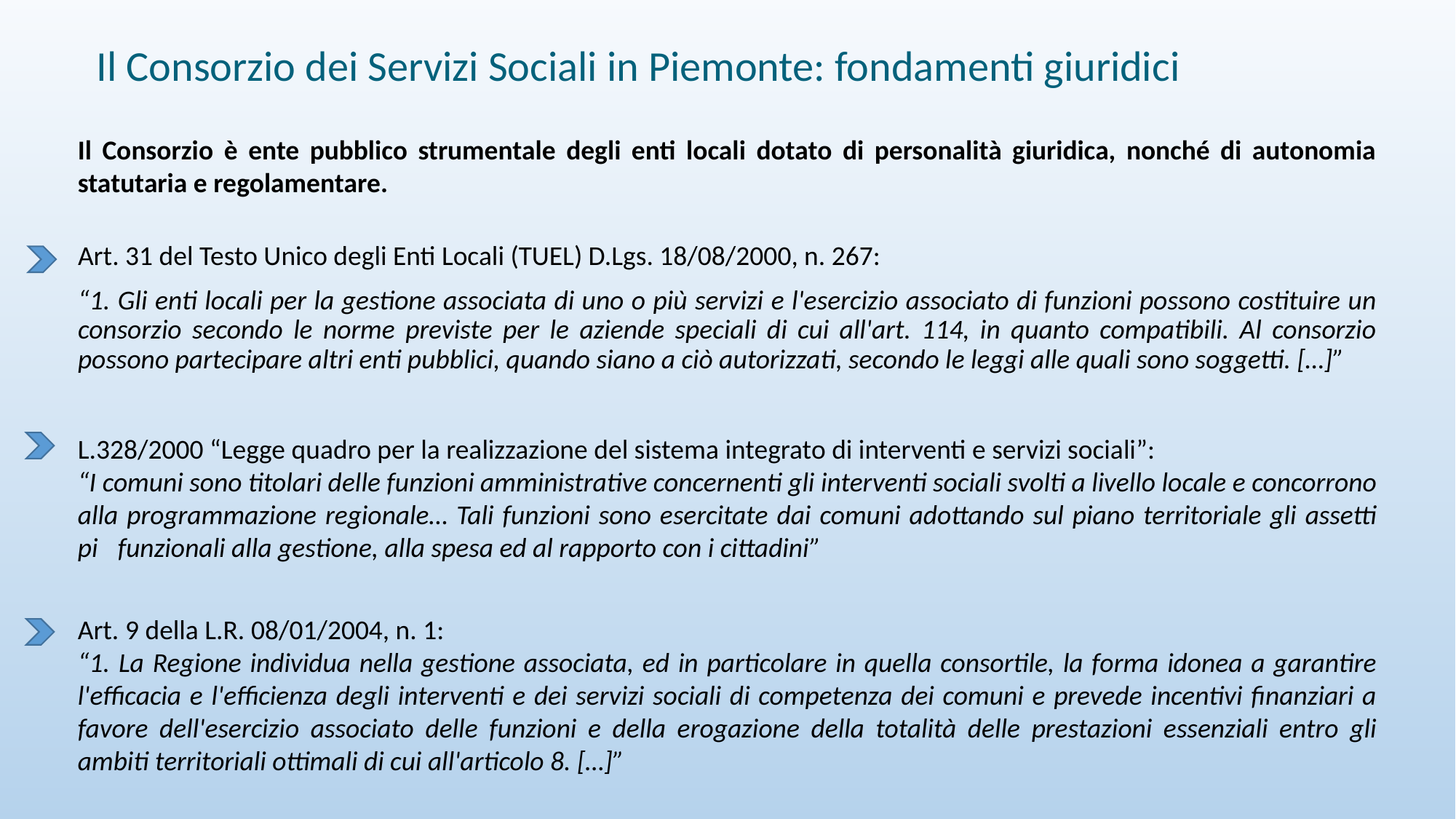

Il Consorzio dei Servizi Sociali in Piemonte: fondamenti giuridici
Il Consorzio è ente pubblico strumentale degli enti locali dotato di personalità giuridica, nonché di autonomia statutaria e regolamentare.
Art. 31 del Testo Unico degli Enti Locali (TUEL) D.Lgs. 18/08/2000, n. 267:
“1. Gli enti locali per la gestione associata di uno o più servizi e l'esercizio associato di funzioni possono costituire un consorzio secondo le norme previste per le aziende speciali di cui all'art. 114, in quanto compatibili. Al consorzio possono partecipare altri enti pubblici, quando siano a ciò autorizzati, secondo le leggi alle quali sono soggetti. […]”

L.328/2000 “Legge quadro per la realizzazione del sistema integrato di interventi e servizi sociali”:
“I comuni sono titolari delle funzioni amministrative concernenti gli interventi sociali svolti a livello locale e concorrono alla programmazione regionale… Tali funzioni sono esercitate dai comuni adottando sul piano territoriale gli assetti pi  funzionali alla gestione, alla spesa ed al rapporto con i cittadini”

Art. 9 della L.R. 08/01/2004, n. 1:
“1. La Regione individua nella gestione associata, ed in particolare in quella consortile, la forma idonea a garantire l'efficacia e l'efficienza degli interventi e dei servizi sociali di competenza dei comuni e prevede incentivi finanziari a favore dell'esercizio associato delle funzioni e della erogazione della totalità delle prestazioni essenziali entro gli ambiti territoriali ottimali di cui all'articolo 8. […]”